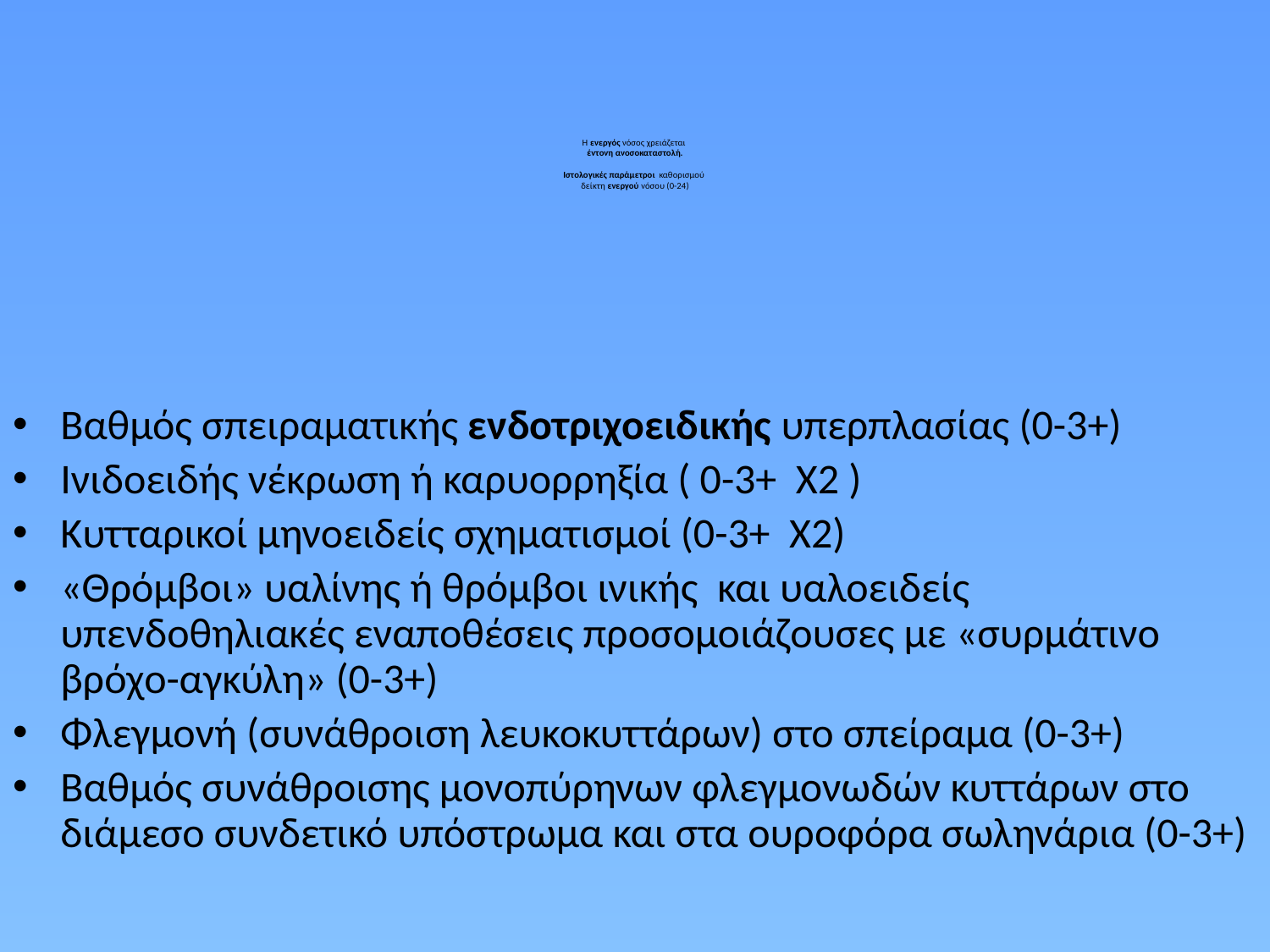

# Η ενεργός νόσος χρειάζεται έντονη ανοσοκαταστολή. Ιστολογικές παράμετροι  καθορισμού δείκτη ενεργού νόσου (0-24)
Βαθμός σπειραματικής ενδοτριχοειδικής υπερπλασίας (0-3+)
Ινιδοειδής νέκρωση ή καρυορρηξία ( 0-3+  Χ2 )
Κυτταρικοί μηνοειδείς σχηματισμοί (0-3+  Χ2)
«Θρόμβοι» υαλίνης ή θρόμβοι ινικής  και υαλοειδείς υπενδοθηλιακές εναποθέσεις προσομοιάζουσες με «συρμάτινο βρόχο-αγκύλη» (0-3+)
Φλεγμονή (συνάθροιση λευκοκυττάρων) στο σπείραμα (0-3+)
Βαθμός συνάθροισης μονοπύρηνων φλεγμονωδών κυττάρων στο διάμεσο συνδετικό υπόστρωμα και στα ουροφόρα σωληνάρια (0-3+)